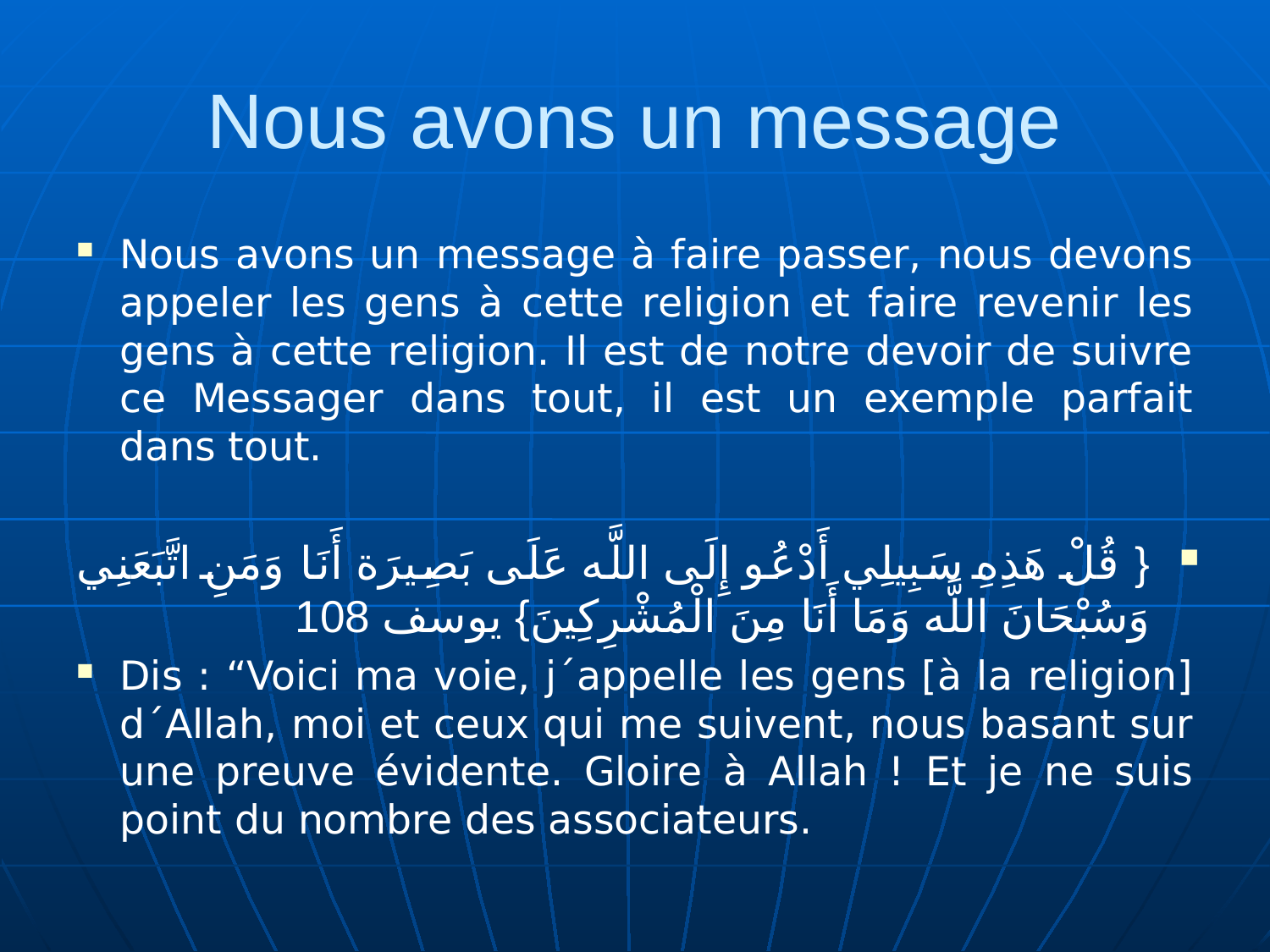

# Nous avons un message
Nous avons un message à faire passer, nous devons appeler les gens à cette religion et faire revenir les gens à cette religion. Il est de notre devoir de suivre ce Messager dans tout, il est un exemple parfait dans tout.

{ قُلْ هَذِهِ سَبِيلِي أَدْعُو إِلَى اللَّه عَلَى بَصِيرَة أَنَا وَمَنِ اتَّبَعَنِي وَسُبْحَانَ اللَّه وَمَا أَنَا مِنَ الْمُشْرِكِينَ} يوسف 108
Dis : “Voici ma voie, j´appelle les gens [à la religion] d´Allah, moi et ceux qui me suivent, nous basant sur une preuve évidente. Gloire à Allah ! Et je ne suis point du nombre des associateurs.